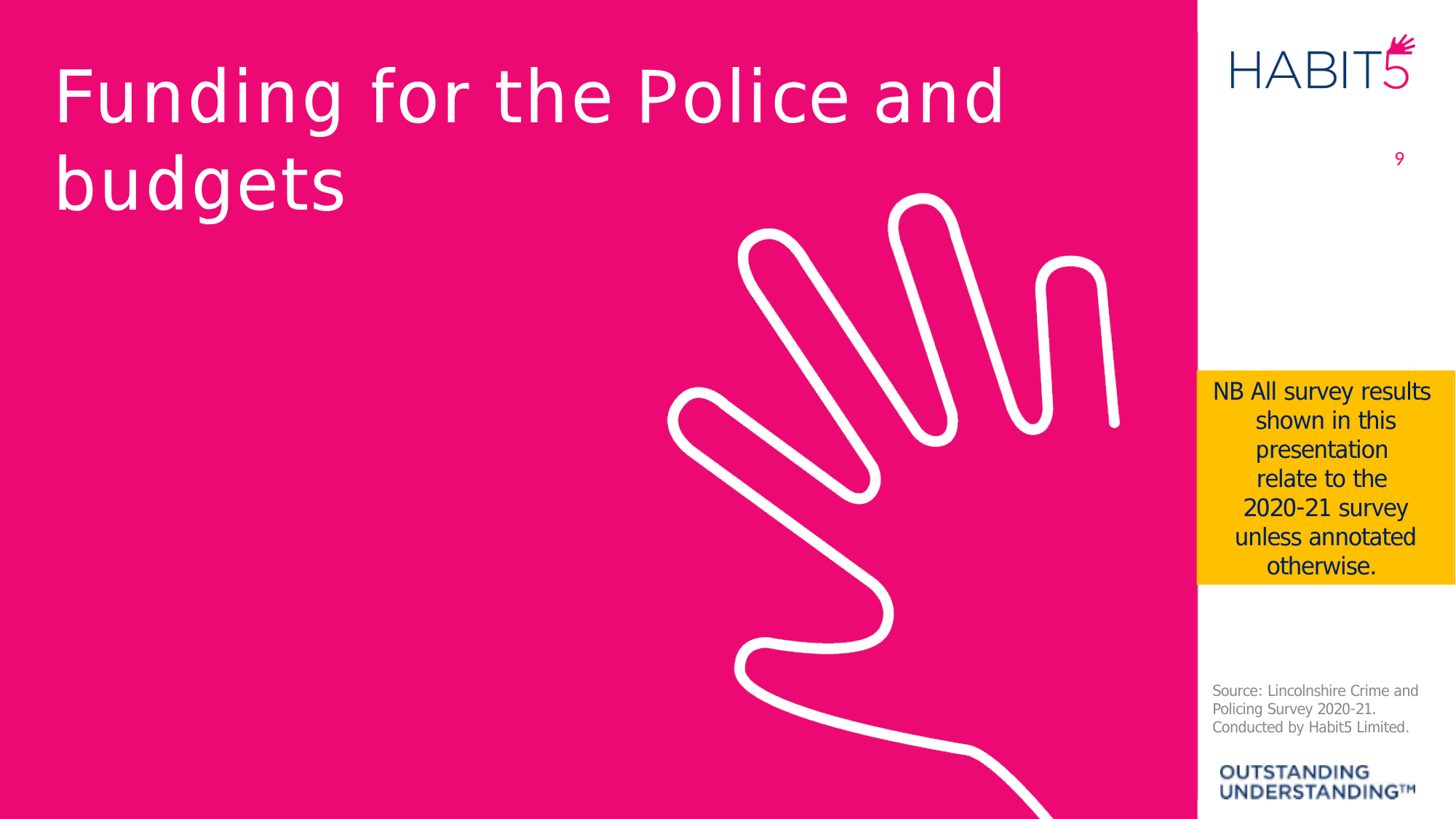

Funding for the Police and budgets
9
NB All survey results
shown in this presentation
relate to the
2020-21 survey unless annotated otherwise.